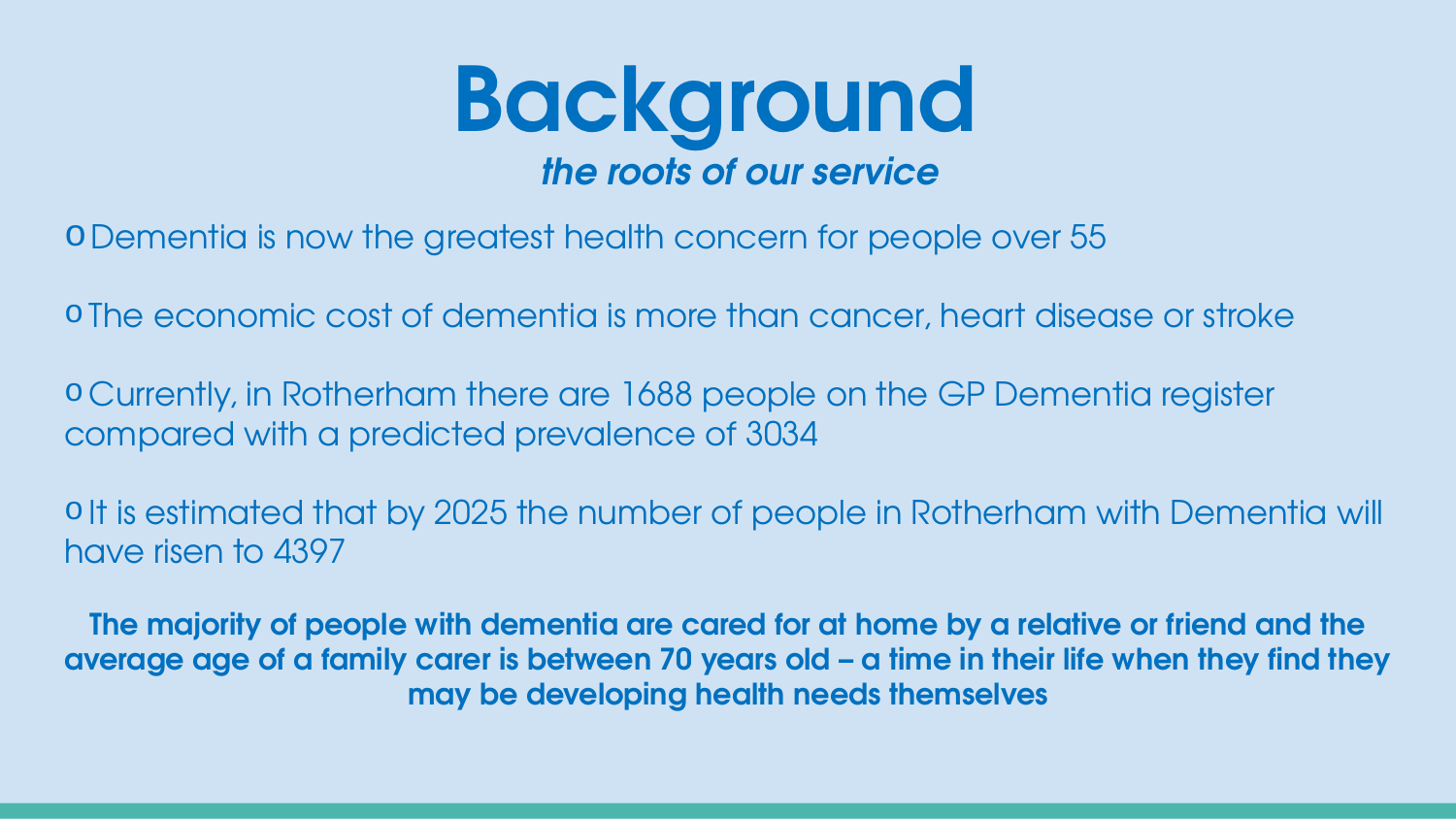

# Background
the roots of our service
 Dementia is now the greatest health concern for people over 55

 The economic cost of dementia is more than cancer, heart disease or stroke

 Currently, in Rotherham there are 1688 people on the GP Dementia register compared with a predicted prevalence of 3034

 It is estimated that by 2025 the number of people in Rotherham with Dementia will have risen to 4397

The majority of people with dementia are cared for at home by a relative or friend and the average age of a family carer is between 70 years old – a time in their life when they find they may be developing health needs themselves